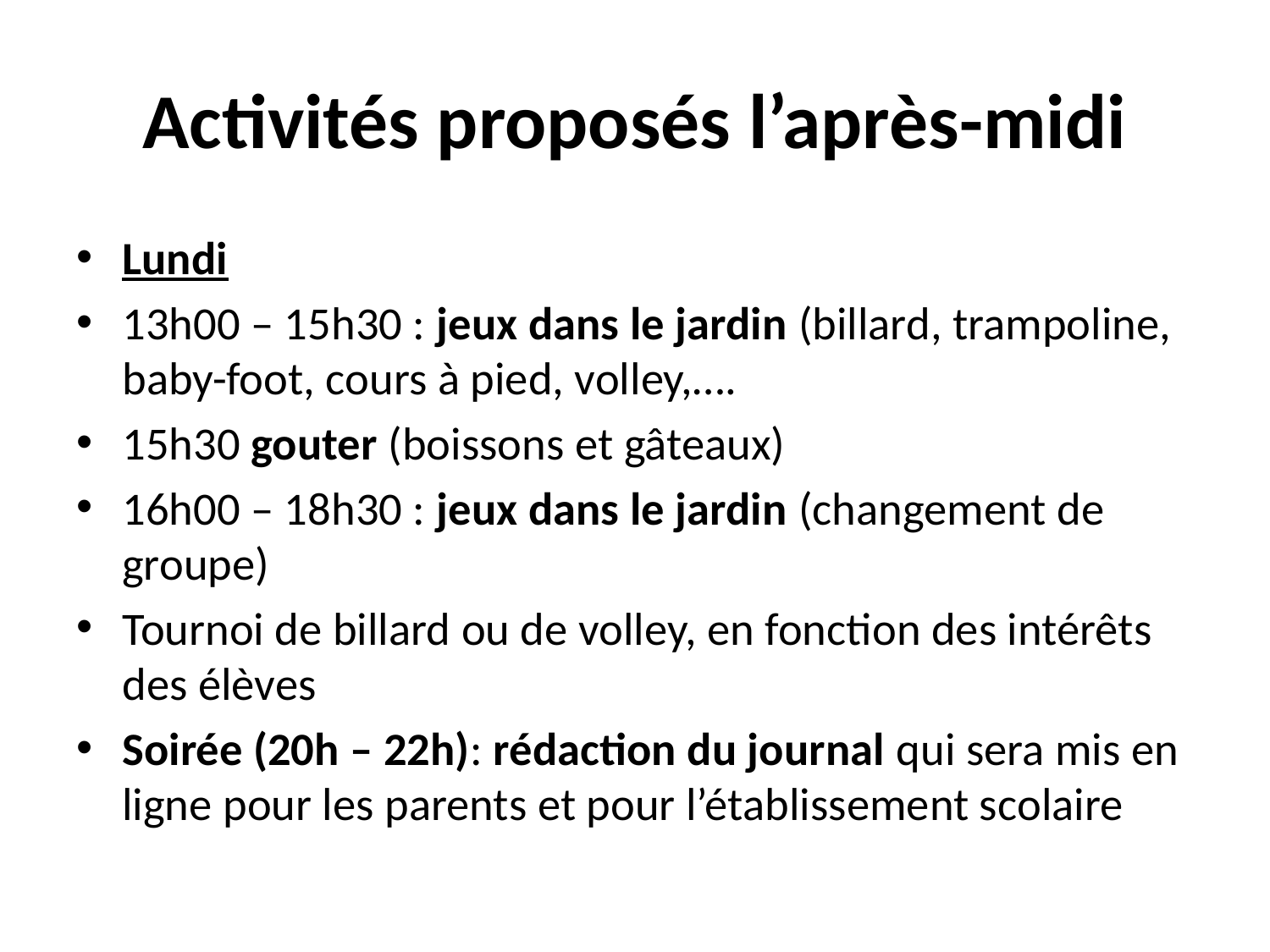

# Activités proposés l’après-midi
Lundi
13h00 – 15h30 : jeux dans le jardin (billard, trampoline, baby-foot, cours à pied, volley,….
15h30 gouter (boissons et gâteaux)
16h00 – 18h30 : jeux dans le jardin (changement de groupe)
Tournoi de billard ou de volley, en fonction des intérêts des élèves
Soirée (20h – 22h): rédaction du journal qui sera mis en ligne pour les parents et pour l’établissement scolaire